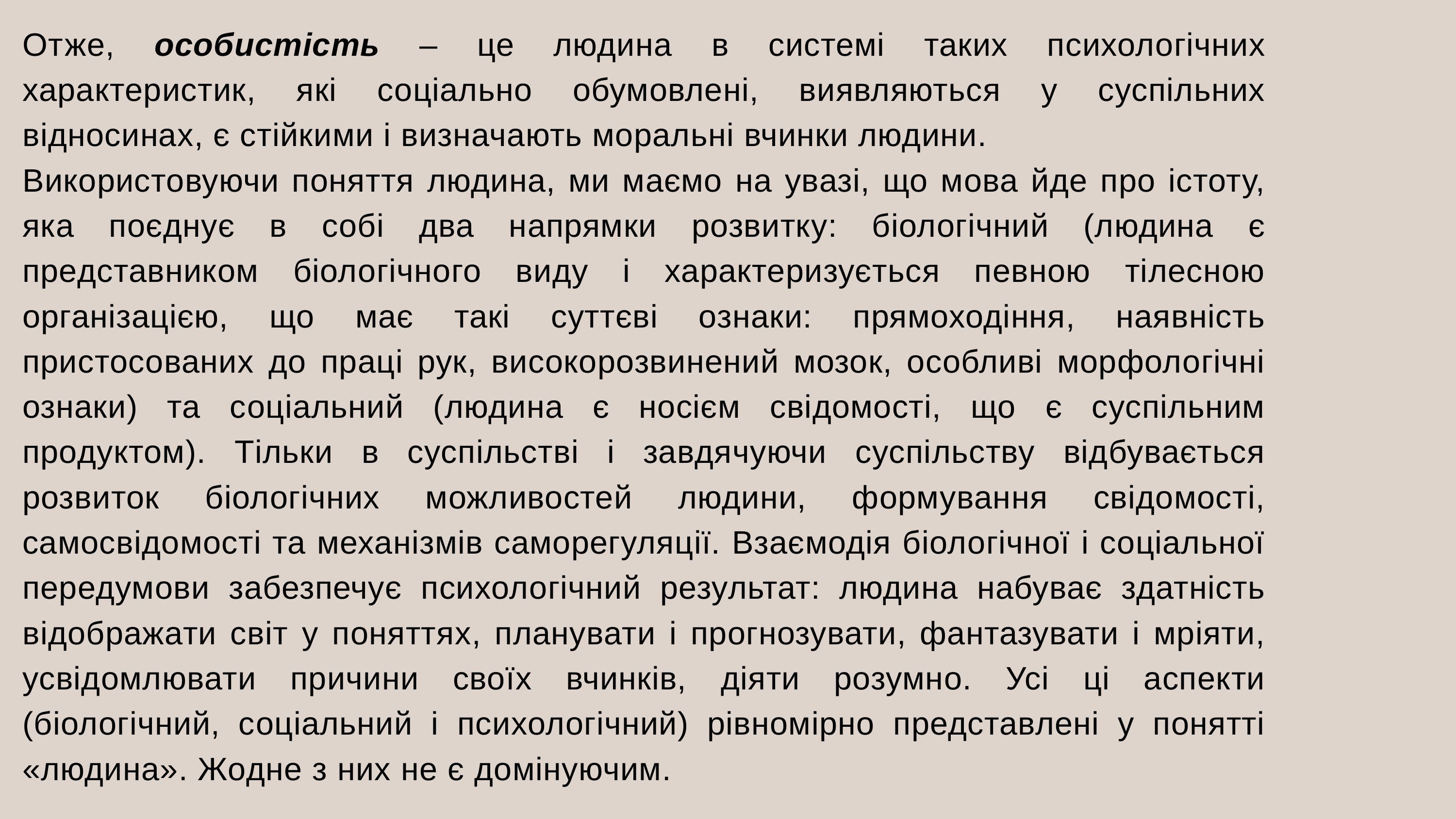

Отже, особистість – це людина в системі таких психологічних характеристик, які соціально обумовлені, виявляються у суспільних відносинах, є стійкими і визначають моральні вчинки людини.
Використовуючи поняття людина, ми маємо на увазі, що мова йде про істоту, яка поєднує в собі два напрямки розвитку: біологічний (людина є представником біологічного виду і характеризується певною тілесною організацією, що має такі суттєві ознаки: прямоходіння, наявність пристосованих до праці рук, високорозвинений мозок, особливі морфологічні ознаки) та соціальний (людина є носієм свідомості, що є суспільним продуктом). Тільки в суспільстві і завдячуючи суспільству відбувається розвиток біологічних можливостей людини, формування свідомості, самосвідомості та механізмів саморегуляції. Взаємодія біологічної і соціальної передумови забезпечує психологічний результат: людина набуває здатність відображати світ у поняттях, планувати і прогнозувати, фантазувати і мріяти, усвідомлювати причини своїх вчинків, діяти розумно. Усі ці аспекти (біологічний, соціальний і психологічний) рівномірно представлені у понятті «людина». Жодне з них не є домінуючим.